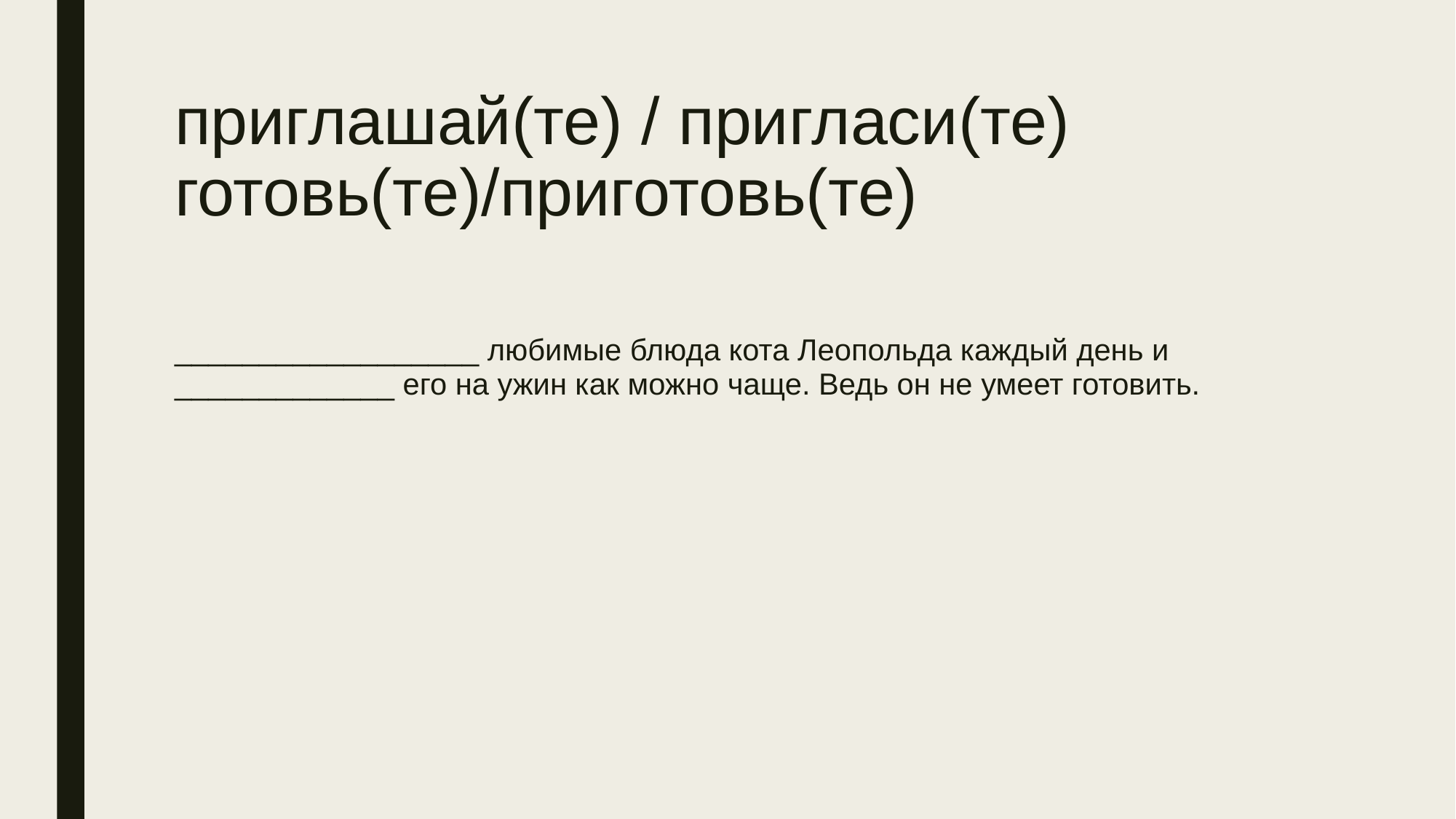

# приглашай(те) / пригласи(те) готовь(те)/приготовь(те)

__________________ любимые блюда кота Леопольда каждый день и _____________ его на ужин как можно чаще. Ведь он не умеет готовить.